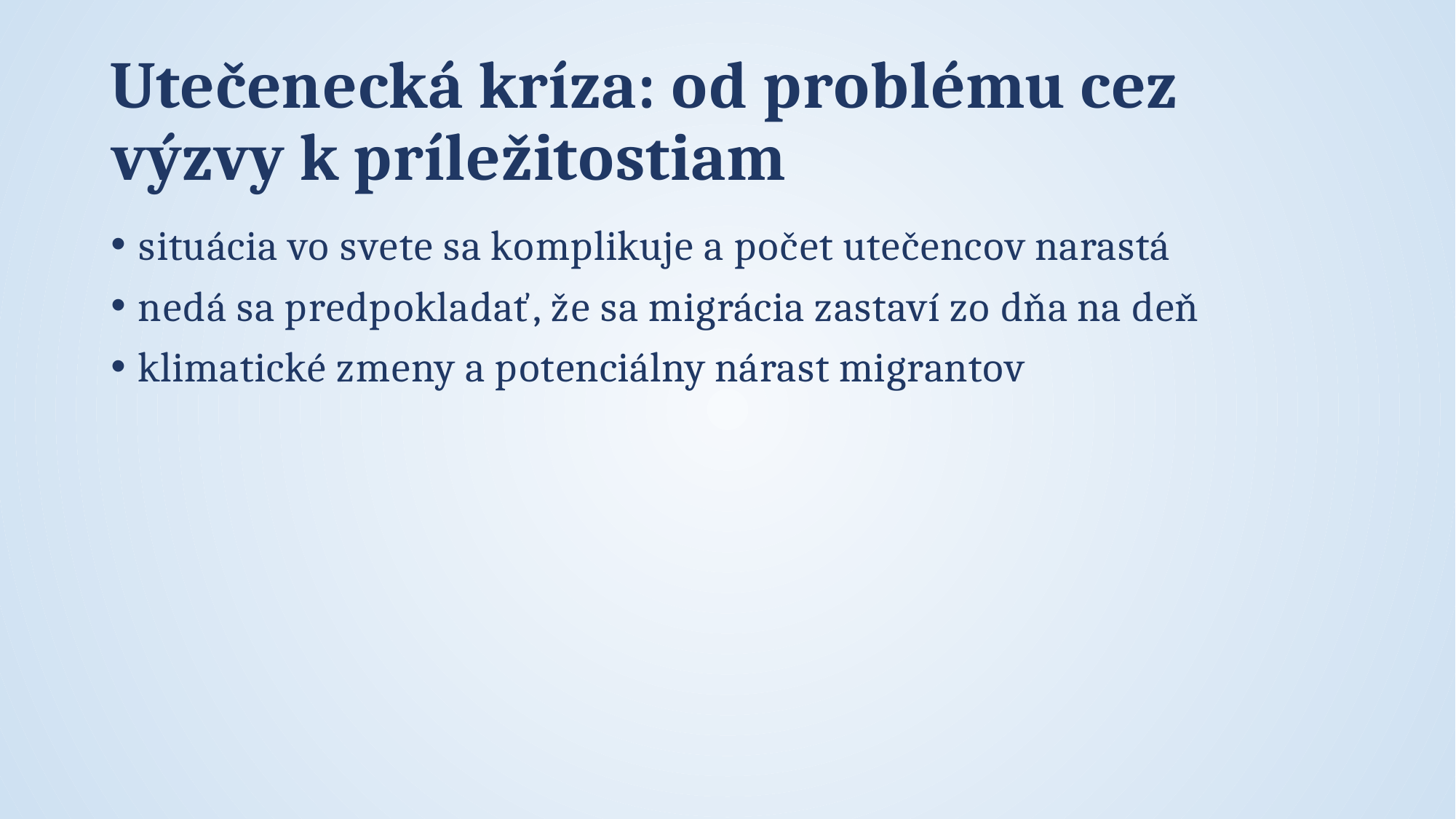

# Utečenecká kríza: od problému cez výzvy k príležitostiam
situácia vo svete sa komplikuje a počet utečencov narastá
nedá sa predpokladať, že sa migrácia zastaví zo dňa na deň
klimatické zmeny a potenciálny nárast migrantov